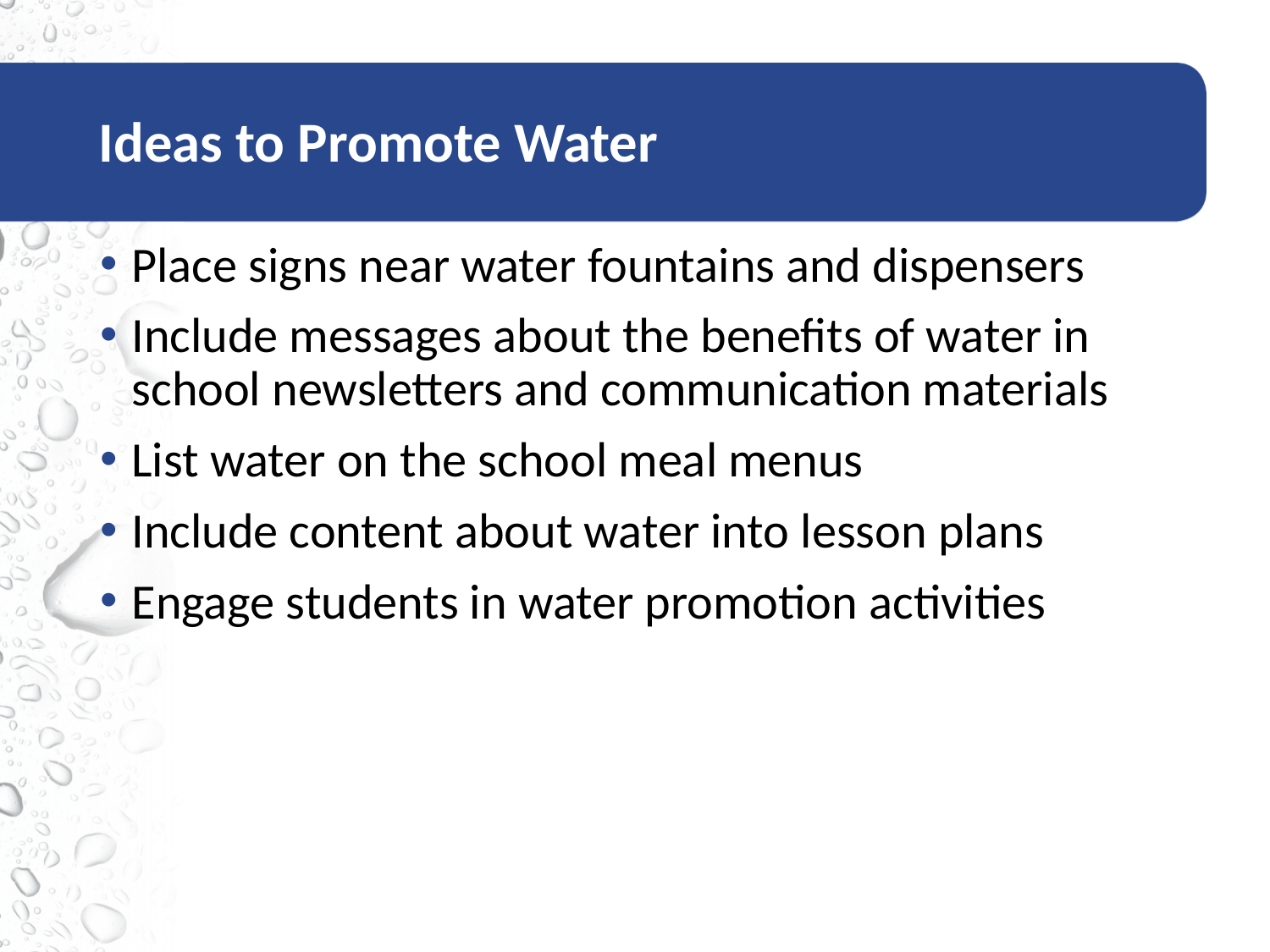

# Ideas to Promote Water
Place signs near water fountains and dispensers
Include messages about the benefits of water in school newsletters and communication materials
List water on the school meal menus
Include content about water into lesson plans
Engage students in water promotion activities